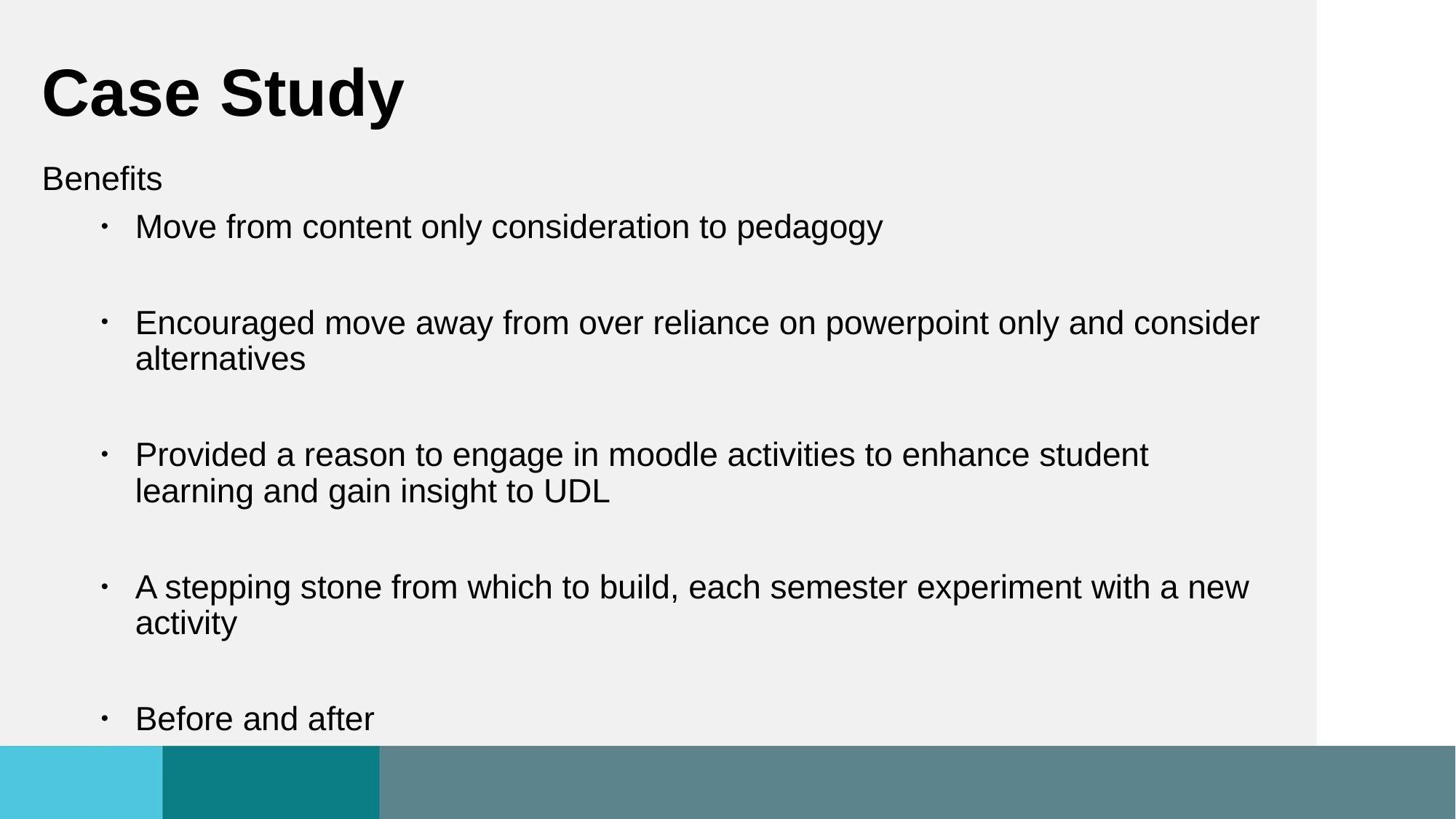

# Case Study
Benefits
Move from content only consideration to pedagogy

Encouraged move away from over reliance on powerpoint only and consider alternatives

Provided a reason to engage in moodle activities to enhance student learning and gain insight to UDL

A stepping stone from which to build, each semester experiment with a new activity

Before and after